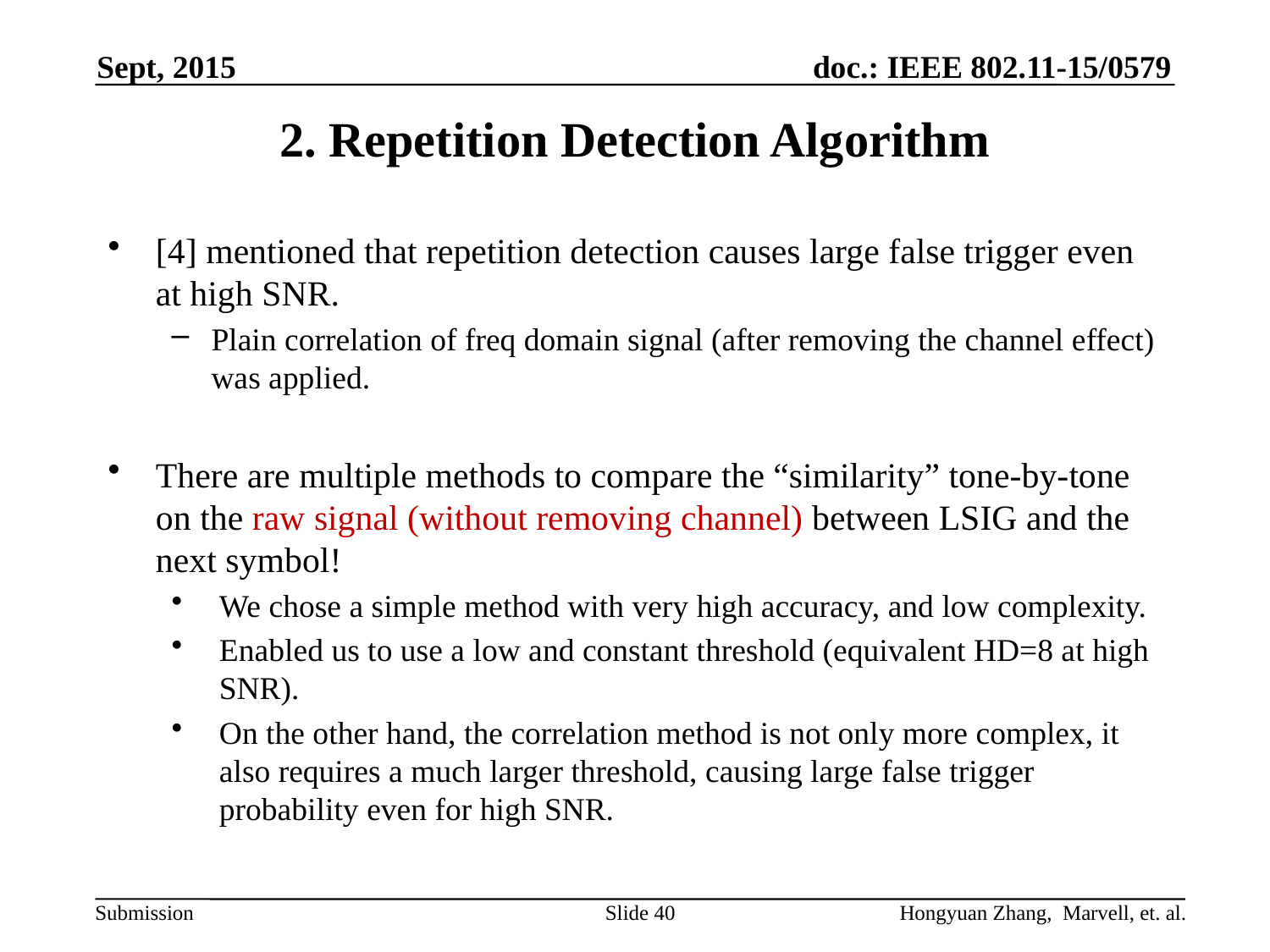

Sept, 2015
# 2. Repetition Detection Algorithm
[4] mentioned that repetition detection causes large false trigger even at high SNR.
Plain correlation of freq domain signal (after removing the channel effect) was applied.

There are multiple methods to compare the “similarity” tone-by-tone on the raw signal (without removing channel) between LSIG and the next symbol!
We chose a simple method with very high accuracy, and low complexity.
Enabled us to use a low and constant threshold (equivalent HD=8 at high SNR).
On the other hand, the correlation method is not only more complex, it also requires a much larger threshold, causing large false trigger probability even for high SNR.

Slide 40
Hongyuan Zhang,  Marvell, et. al.